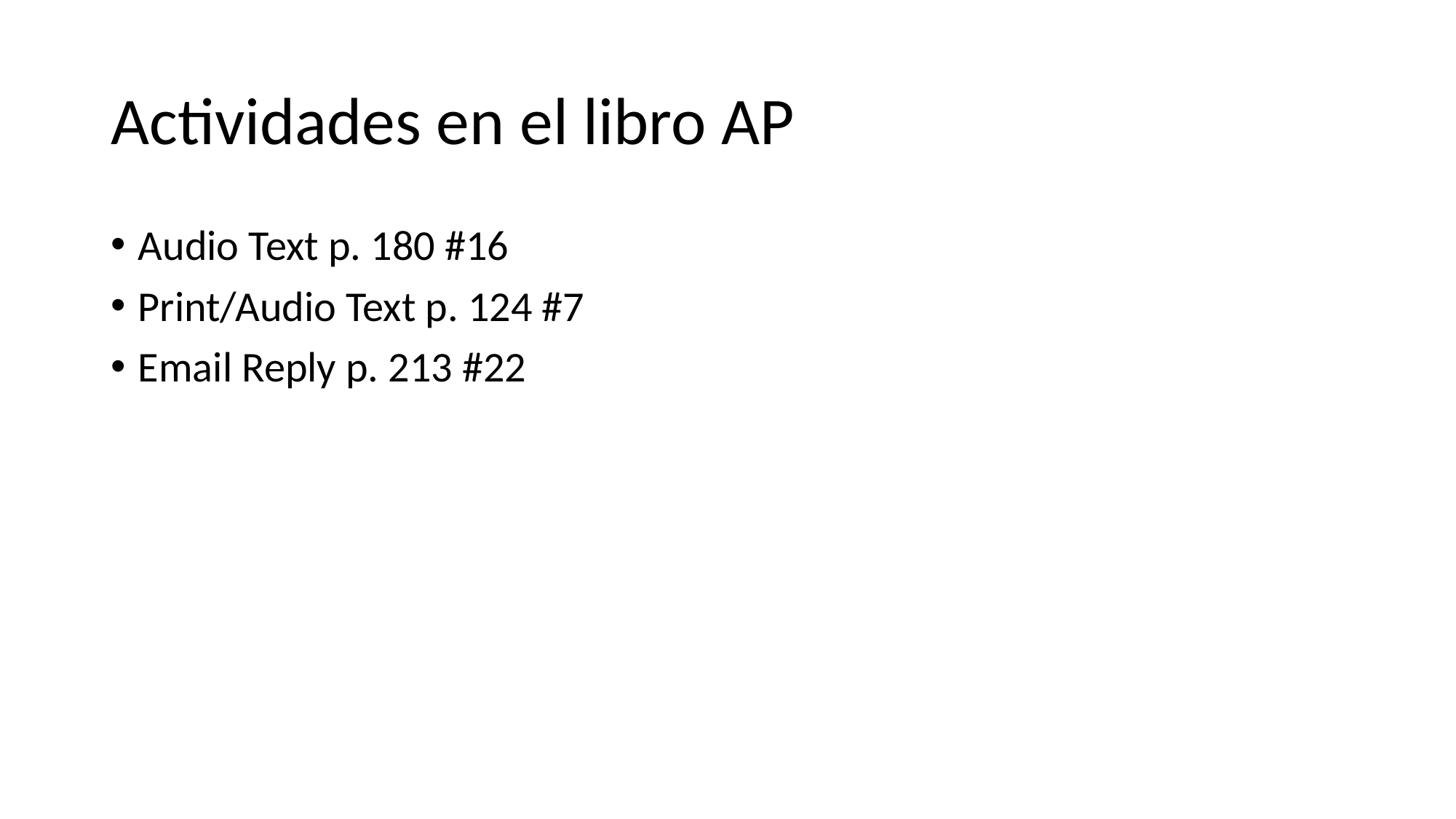

# Actividades en el libro AP
Audio Text p. 180 #16
Print/Audio Text p. 124 #7
Email Reply p. 213 #22